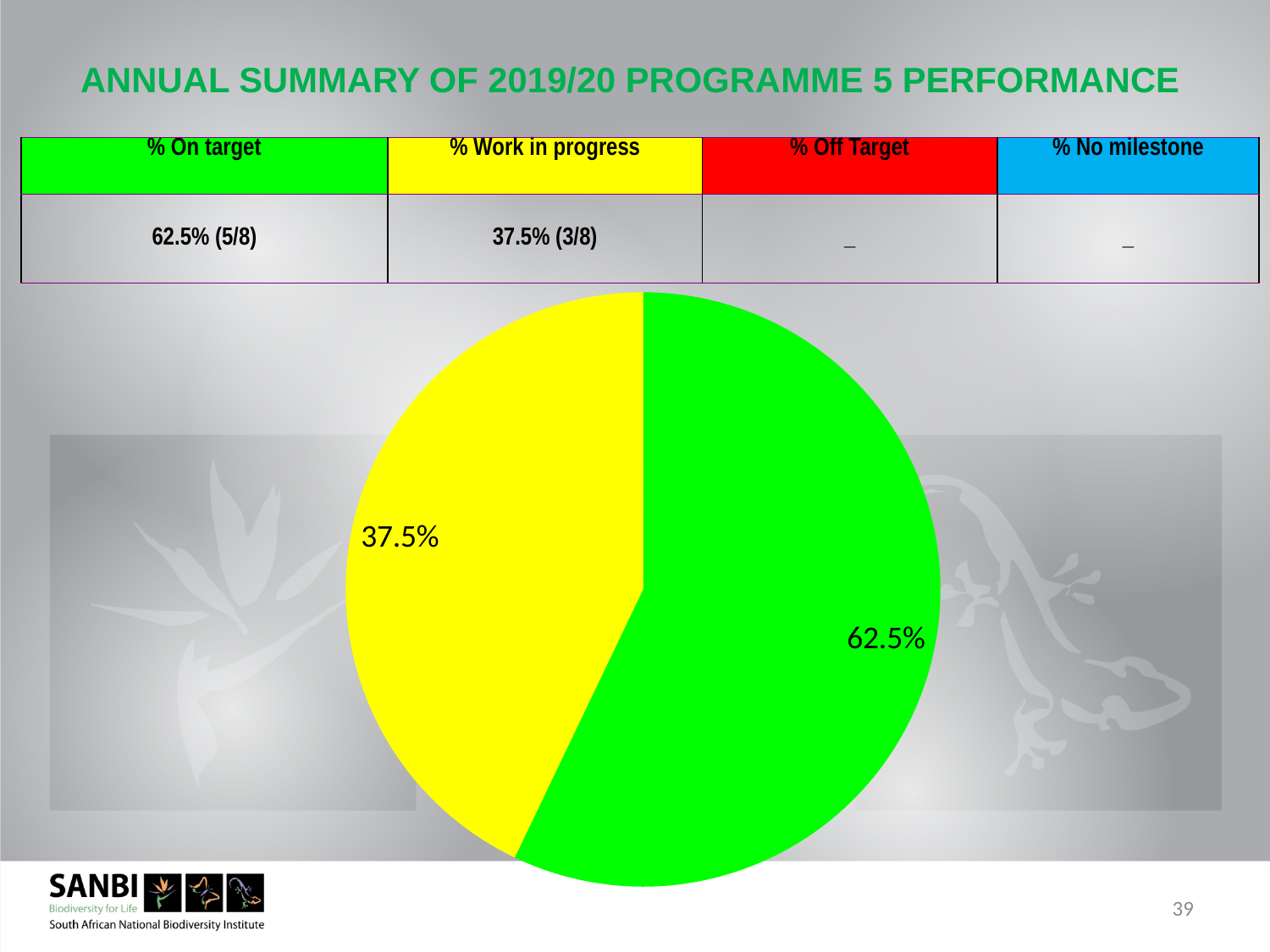

# ANNUAL SUMMARY OF 2019/20 PROGRAMME 5 PERFORMANCE
| % On target | % Work in progress | % Off Target | % No milestone |
| --- | --- | --- | --- |
| 62.5% (5/8) | 37.5% (3/8) | \_ | \_ |

### Chart

| Category | Sales |
|---|---|
| On target | 0.571 |
| Work in progress | 0.4290000000000001 |
| off target  | 0.0 |
| no milestone | 0.0 |
39